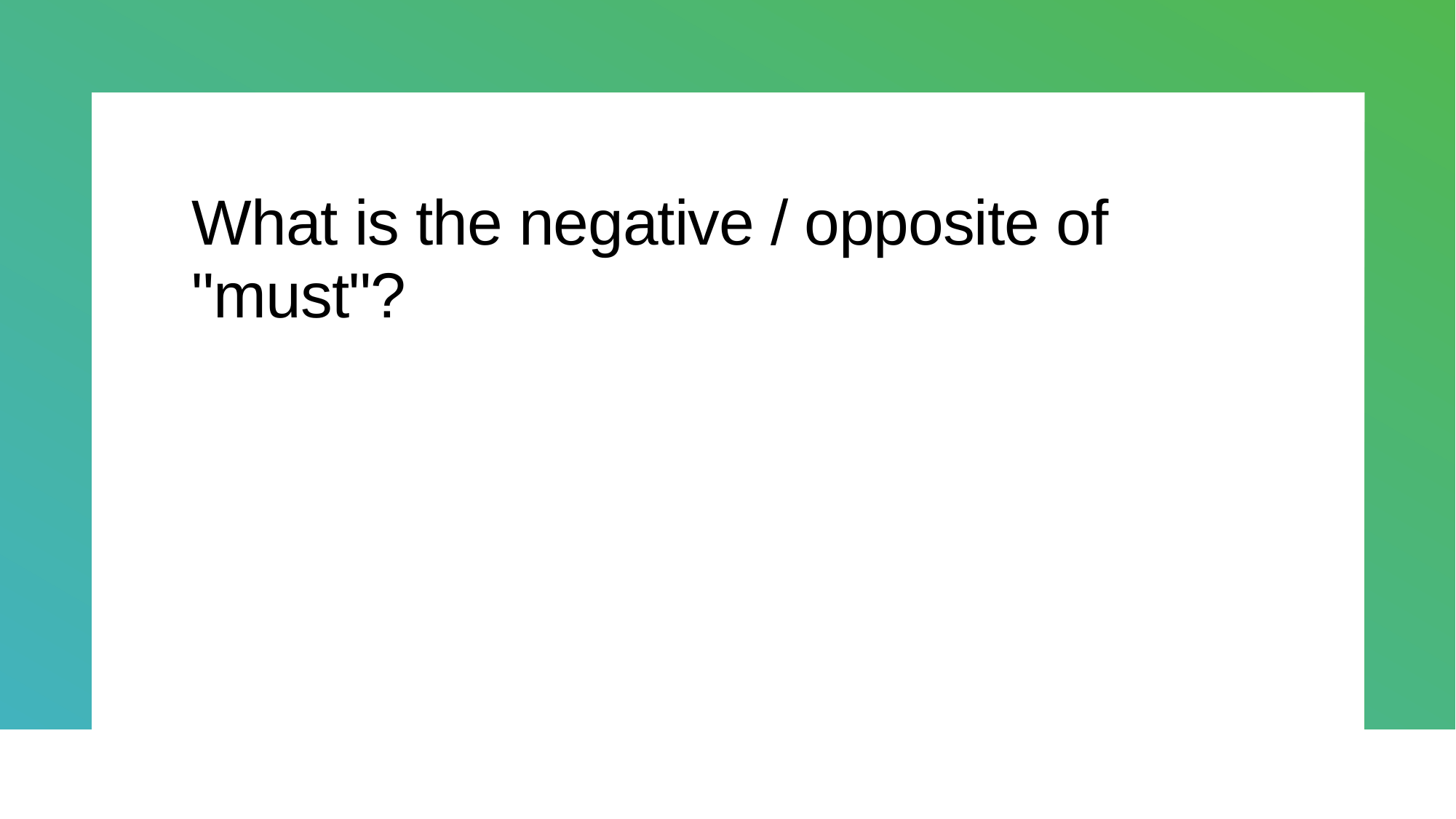

# What is the negative / opposite of "must"?